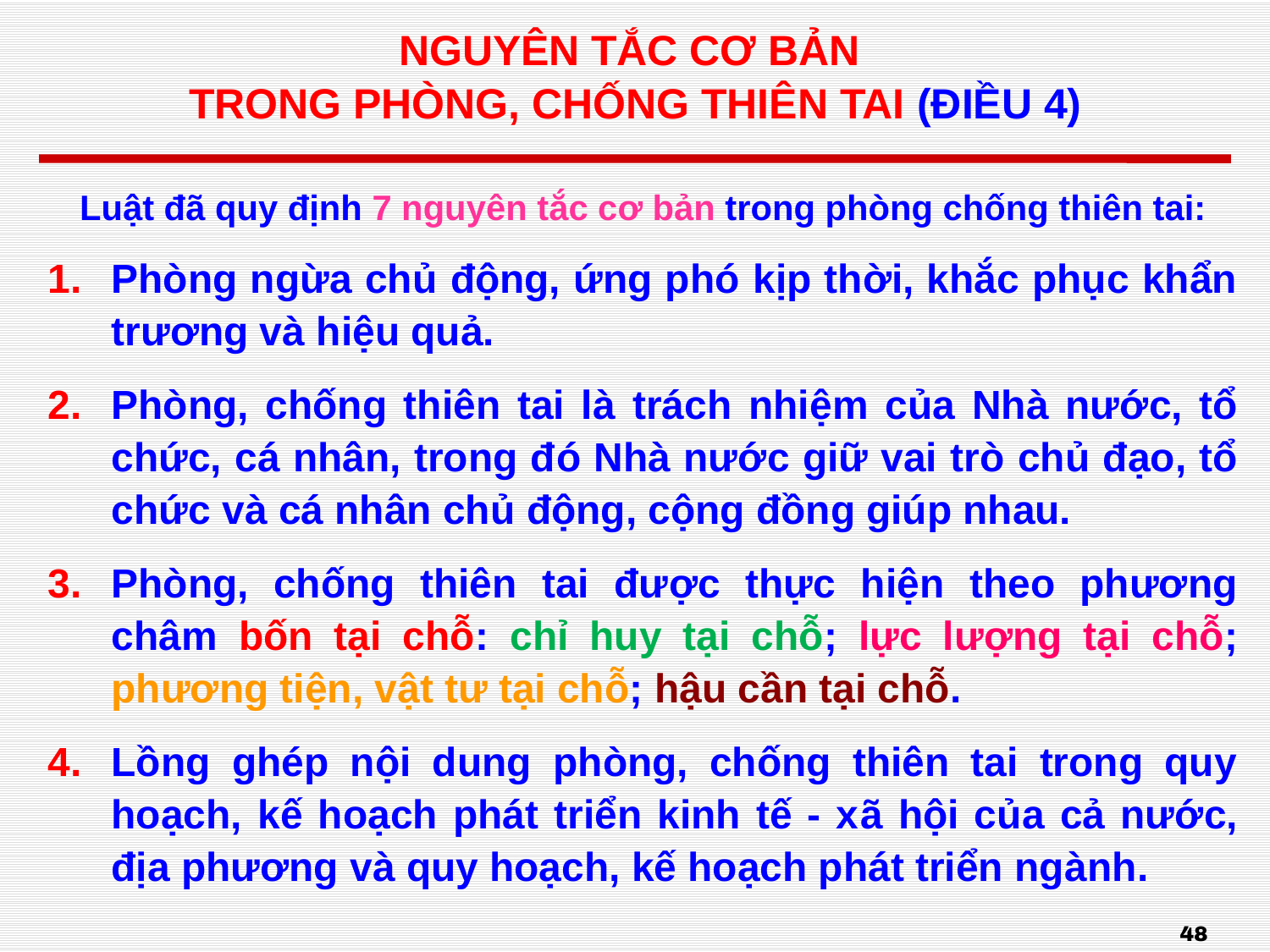

NGUYÊN TẮC CƠ BẢN
TRONG PHÒNG, CHỐNG THIÊN TAI (ĐIỀU 4)
Luật đã quy định 7 nguyên tắc cơ bản trong phòng chống thiên tai:
Phòng ngừa chủ động, ứng phó kịp thời, khắc phục khẩn trương và hiệu quả.
Phòng, chống thiên tai là trách nhiệm của Nhà nước, tổ chức, cá nhân, trong đó Nhà nước giữ vai trò chủ đạo, tổ chức và cá nhân chủ động, cộng đồng giúp nhau.
Phòng, chống thiên tai được thực hiện theo phương châm bốn tại chỗ: chỉ huy tại chỗ; lực lượng tại chỗ; phương tiện, vật tư tại chỗ; hậu cần tại chỗ.
Lồng ghép nội dung phòng, chống thiên tai trong quy hoạch, kế hoạch phát triển kinh tế - xã hội của cả nước, địa phương và quy hoạch, kế hoạch phát triển ngành.